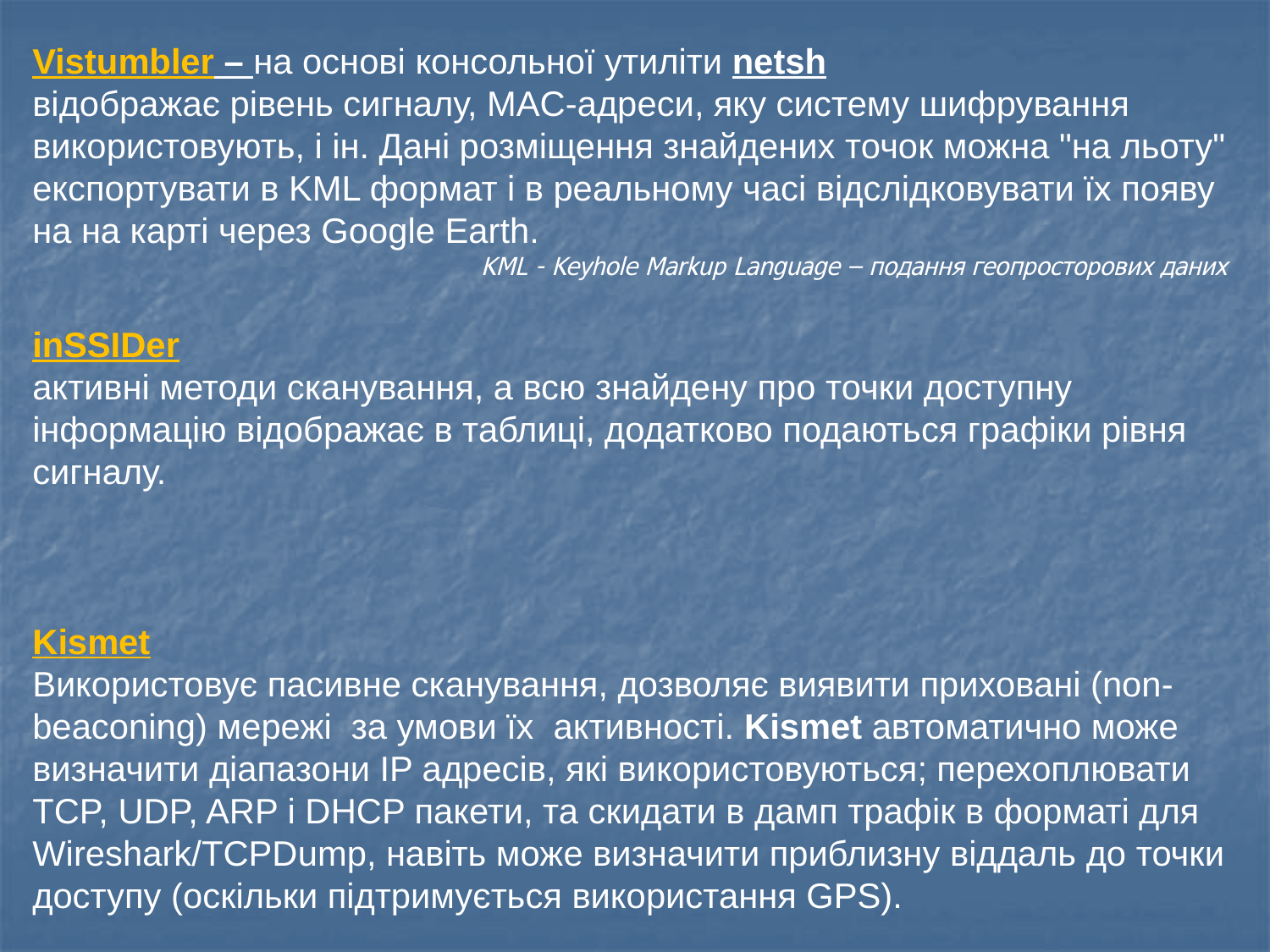

Vistumbler – на основі консольної утиліти netsh
відображає рівень сигналу, MAC-адреси, яку систему шифрування використовують, і ін. Дані розміщення знайдених точок можна "на льоту" експортувати в KML формат і в реальному часі відслідковувати їх появу на на карті через Google Earth.
KML - Keyhole Markup Language – подання геопросторових даних

inSSIDer
активні методи сканування, а всю знайдену про точки доступну інформацію відображає в таблиці, додатково подаються графіки рівня сигналу.

Kismet
Використовує пасивне сканування, дозволяє виявити приховані (non-beaconing) мережі  за умови їх  активності. Kismet автоматично може визначити діапазони IP адресів, які використовуються; перехоплювати TCP, UDP, ARP і DHCP пакети, та скидати в дамп трафік в форматі для Wireshark/TCPDump, навіть може визначити приблизну віддаль до точки доступу (оскільки підтримується використання GPS).